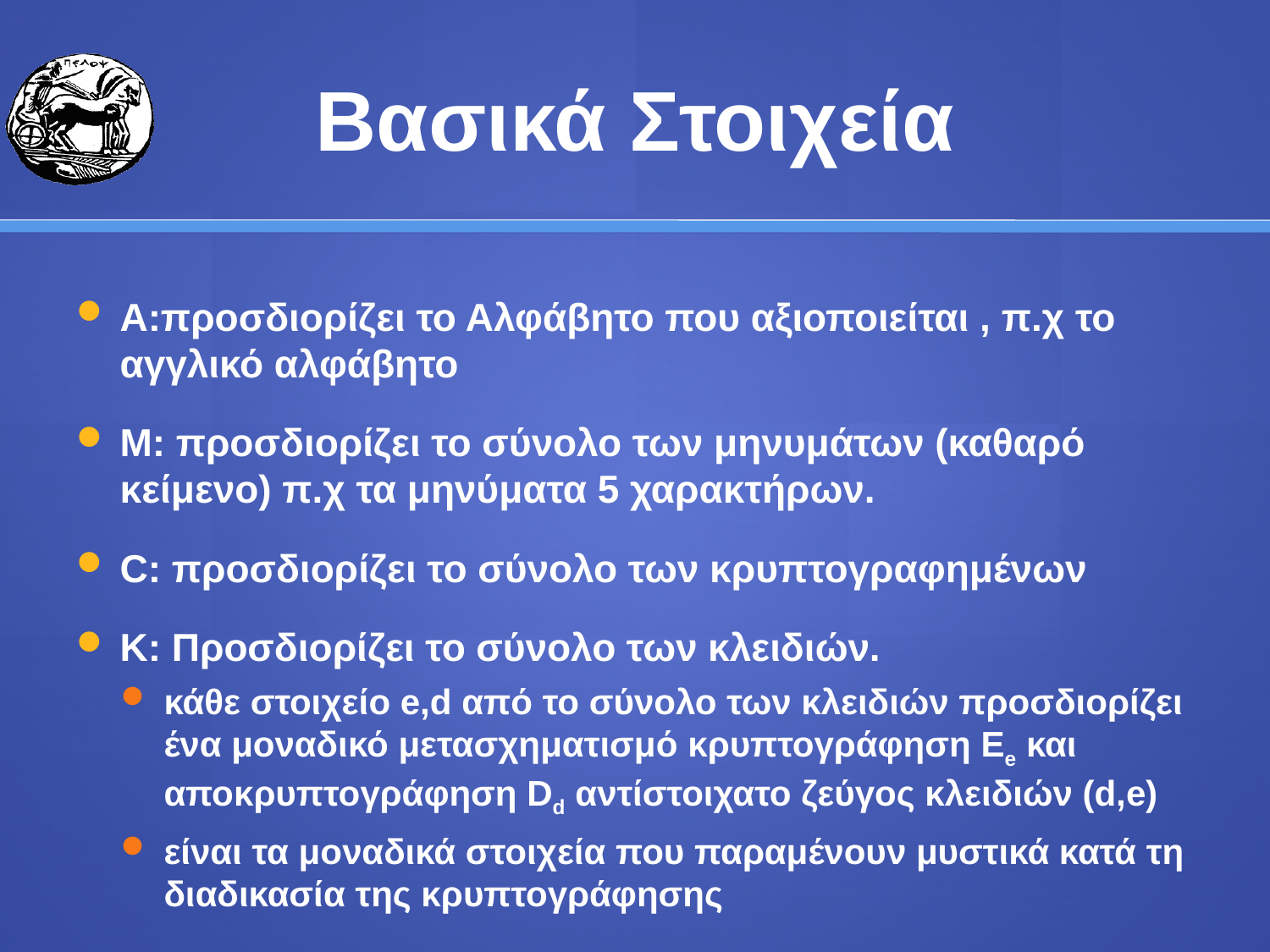

# Βασικά Στοιχεία
Α:προσδιορίζει το Αλφάβητο που αξιοποιείται , π.χ το αγγλικό αλφάβητο
Μ: προσδιορίζει το σύνολο των μηνυμάτων (καθαρό κείμενο) π.χ τα μηνύματα 5 χαρακτήρων.
C: προσδιορίζει το σύνολο των κρυπτογραφημένων
Κ: Προσδιορίζει το σύνολο των κλειδιών.
κάθε στοιχείο e,d από το σύνολο των κλειδιών προσδιορίζει ένα μοναδικό μετασχηματισμό κρυπτογράφηση Εe και  αποκρυπτογράφηση Dd αντίστοιχατο ζεύγος κλειδιών (d,e)
είναι τα μοναδικά στοιχεία που παραμένουν μυστικά κατά τη διαδικασία της κρυπτογράφησης